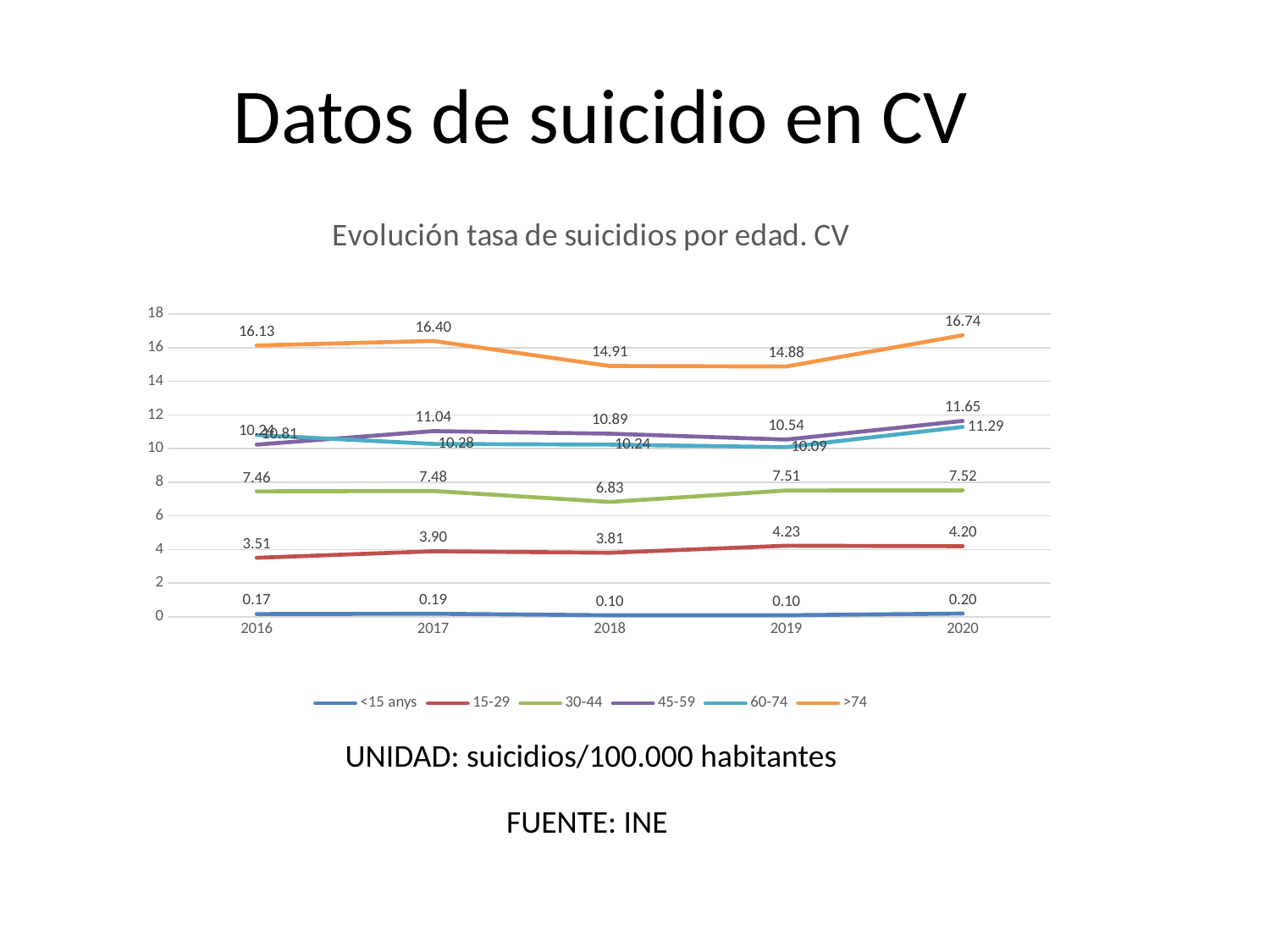

# Datos de suicidio en CV

### Chart: Evolución tasa de suicidios por edad. CV

| Category | <15 anys | 15-29 | 30-44 | 45-59 | 60-74 | >74 |
|---|---|---|---|---|---|---|
| 2016 | 0.17 | 3.51 | 7.46 | 10.24 | 10.81 | 16.13 |
| 2017 | 0.19 | 3.9 | 7.48 | 11.04 | 10.28 | 16.4 |
| 2018 | 0.1 | 3.81 | 6.83 | 10.89 | 10.24 | 14.91 |
| 2019 | 0.1 | 4.23 | 7.51 | 10.54 | 10.09 | 14.88 |
| 2020 | 0.2 | 4.2 | 7.52 | 11.65 | 11.29 | 16.74 |
UNIDAD: suicidios/100.000 habitantes
FUENTE: INE